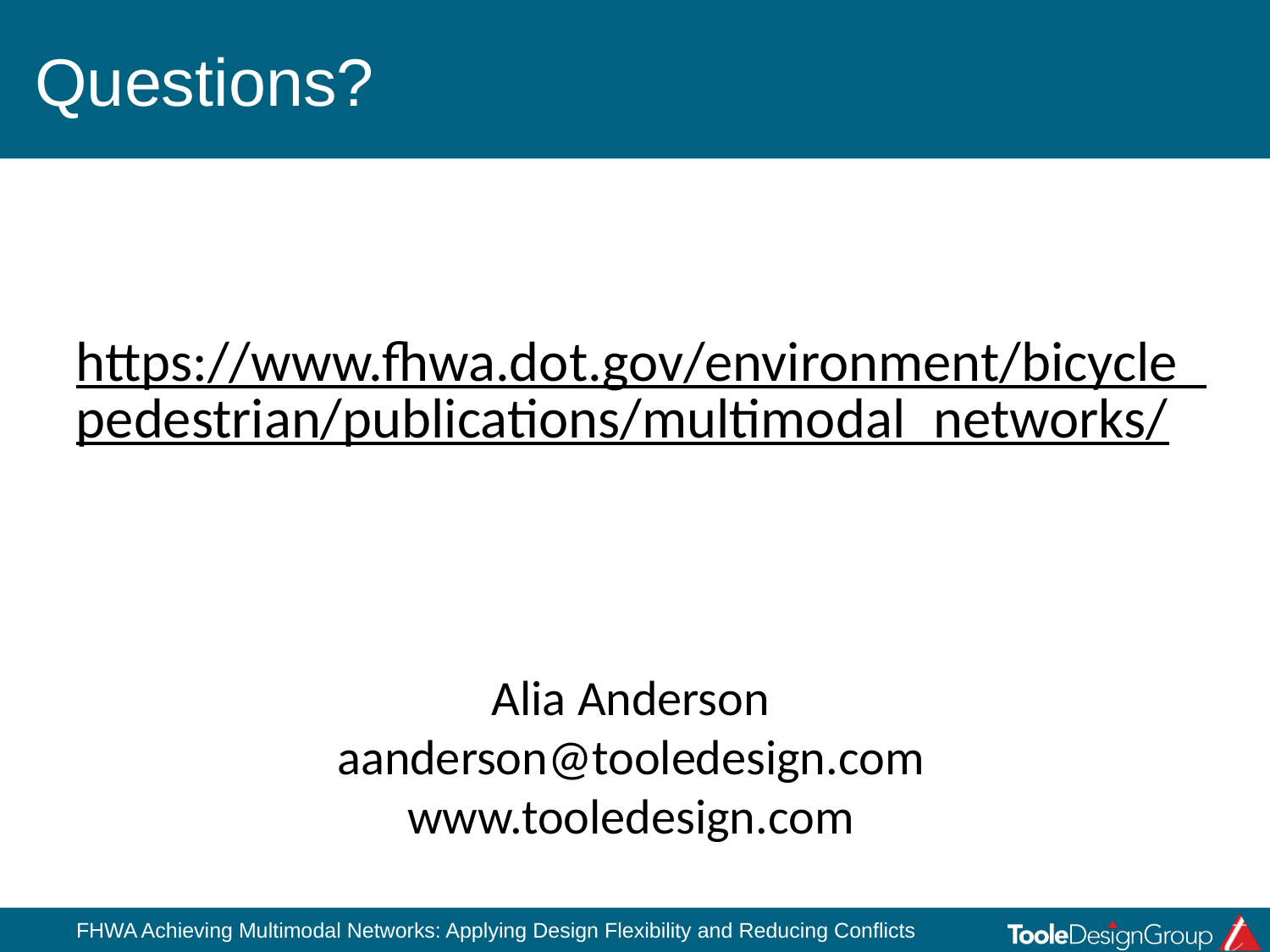

# Questions?
https://www.fhwa.dot.gov/environment/bicycle_pedestrian/publications/multimodal_networks/
Alia Anderson
aanderson@tooledesign.com
www.tooledesign.com
FHWA Achieving Multimodal Networks: Applying Design Flexibility and Reducing Conflicts